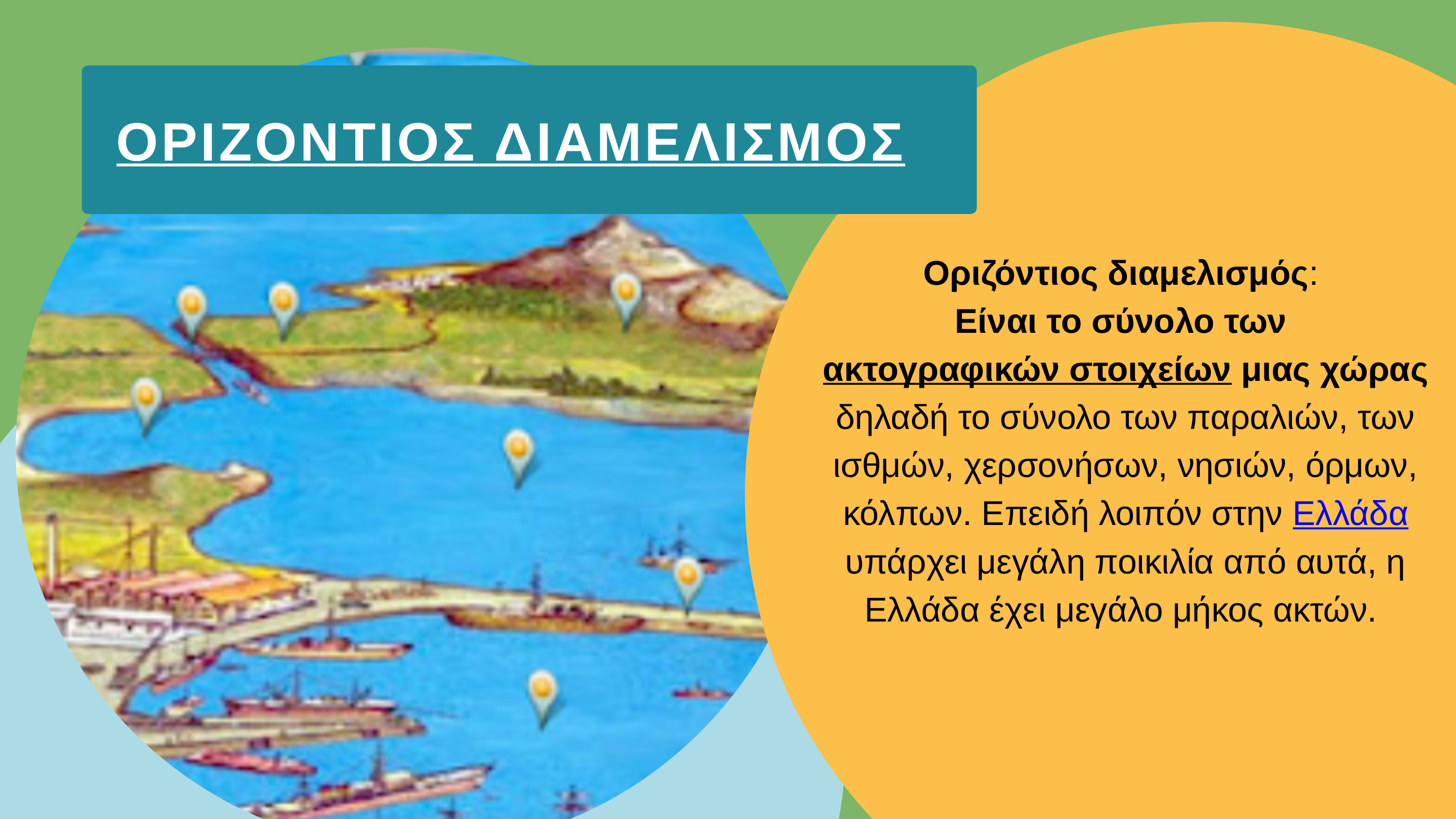

ΟΡΙΖΟΝΤΙΟΣ ΔΙΑΜΕΛΙΣΜΟΣ
Οριζόντιος διαμελισμός:
Είναι το σύνολο των ακτογραφικών στοιχείων μιας χώρας δηλαδή το σύνολο των παραλιών, των ισθμών, χερσονήσων, νησιών, όρμων, κόλπων. Επειδή λοιπόν στην Ελλάδα υπάρχει μεγάλη ποικιλία από αυτά, η Ελλάδα έχει μεγάλο μήκος ακτών.